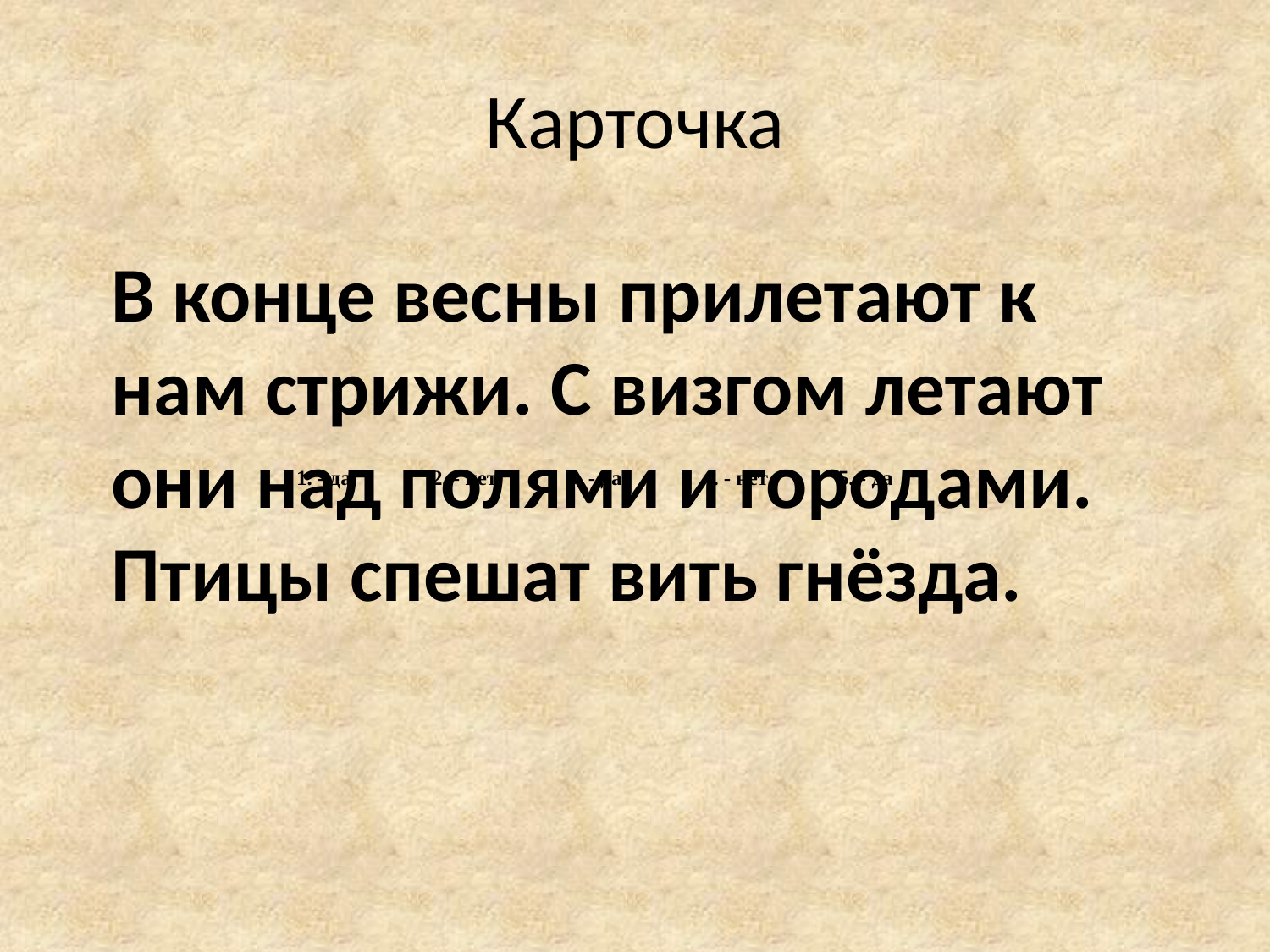

# Карточка
В конце весны прилетают к нам стрижи. С визгом летают они над полями и городами. Птицы спешат вить гнёзда.
| 1. - да | 2. - нет | 3. - да | 4. - нет | 5. - да |
| --- | --- | --- | --- | --- |